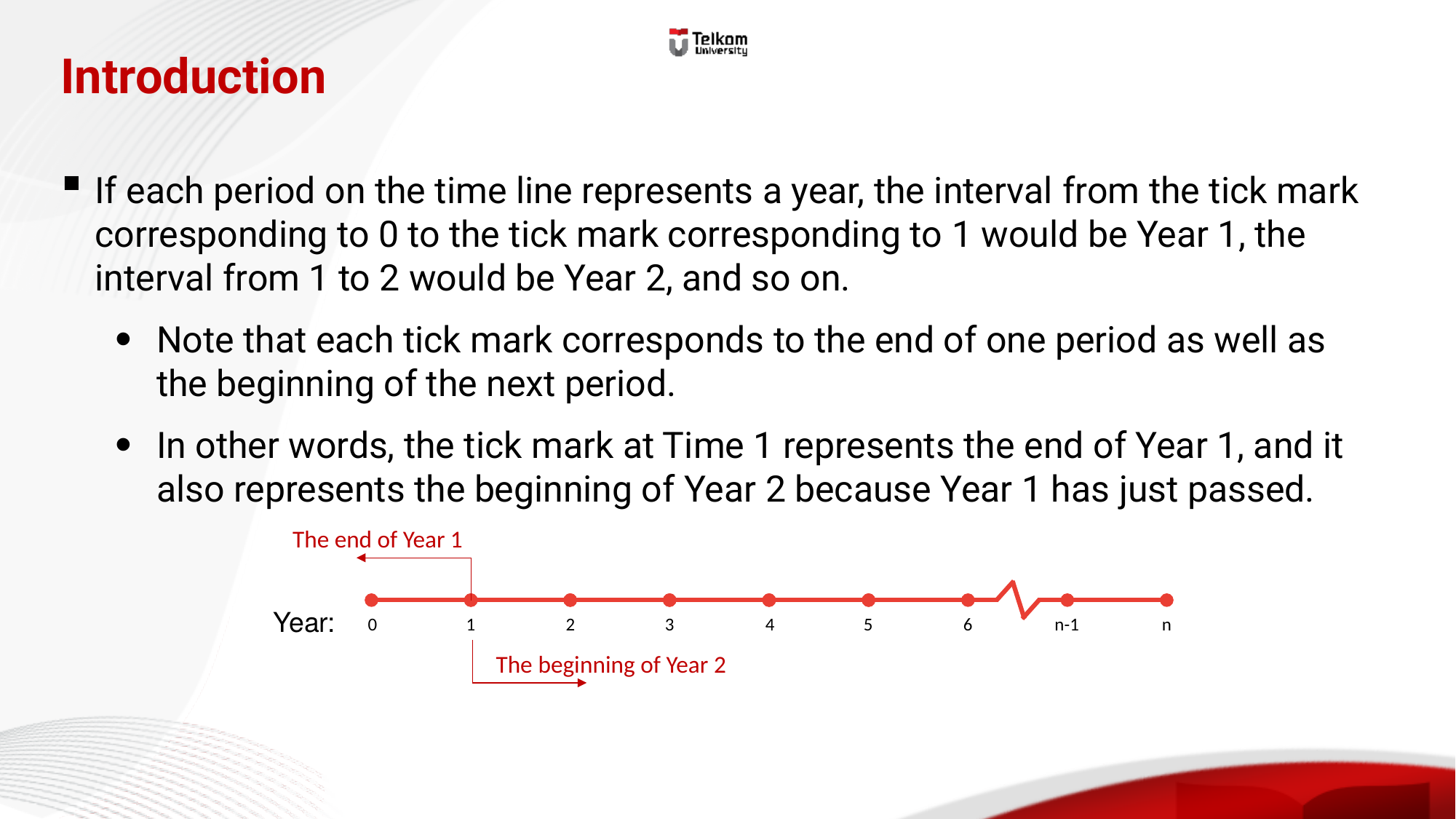

Introduction
If each period on the time line represents a year, the interval from the tick mark corresponding to 0 to the tick mark corresponding to 1 would be Year 1, the interval from 1 to 2 would be Year 2, and so on.
Note that each tick mark corresponds to the end of one period as well as the beginning of the next period.
In other words, the tick mark at Time 1 represents the end of Year 1, and it also represents the beginning of Year 2 because Year 1 has just passed.
The end of Year 1
Year:
0
1
2
3
4
5
6
n-1
n
The beginning of Year 2